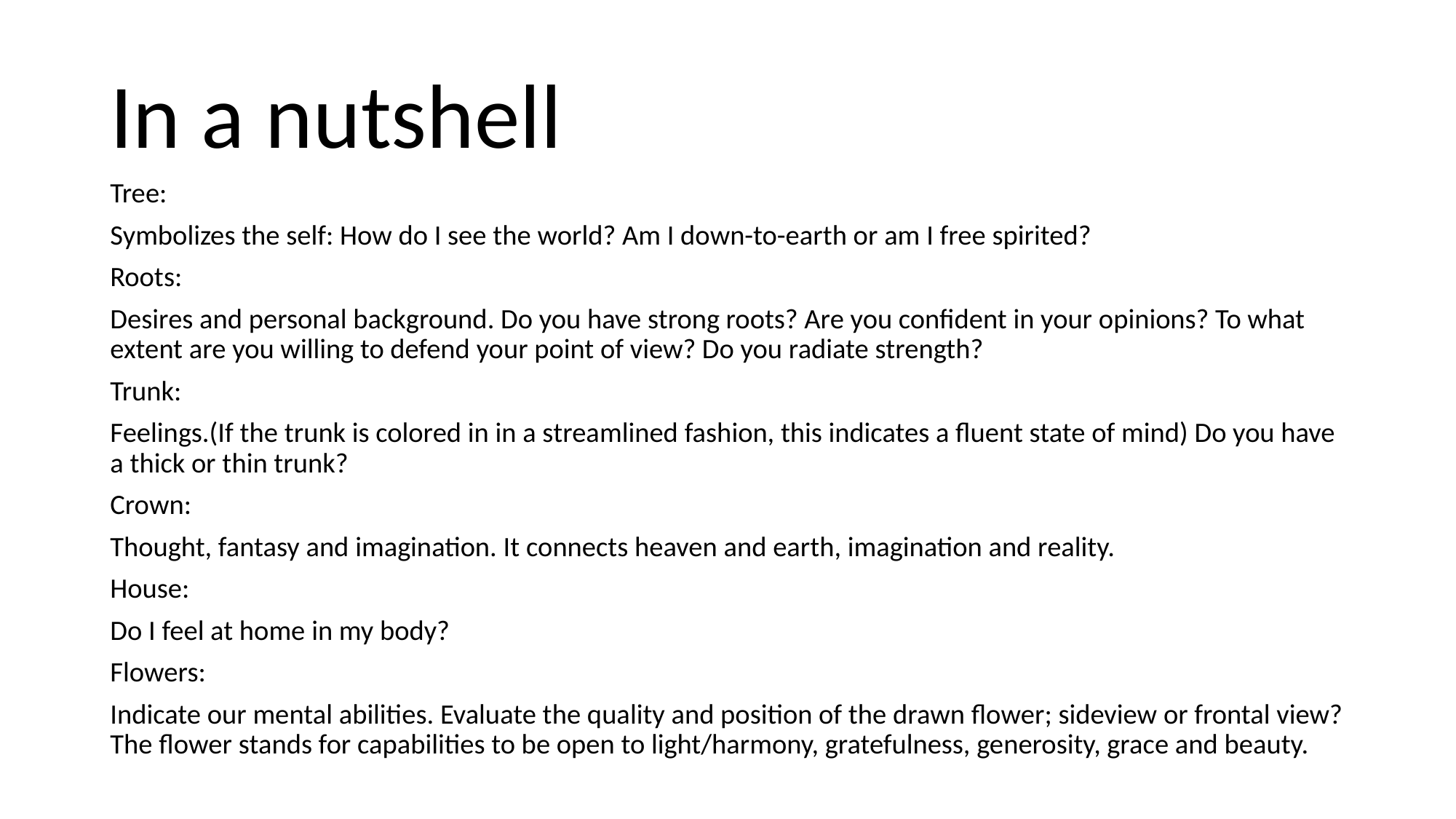

# In a nutshell
Tree:
Symbolizes the self: How do I see the world? Am I down-to-earth or am I free spirited?
Roots:
Desires and personal background. Do you have strong roots? Are you confident in your opinions? To what extent are you willing to defend your point of view? Do you radiate strength?
Trunk:
Feelings.(If the trunk is colored in in a streamlined fashion, this indicates a fluent state of mind) Do you have a thick or thin trunk?
Crown:
Thought, fantasy and imagination. It connects heaven and earth, imagination and reality.
House:
Do I feel at home in my body?
Flowers:
Indicate our mental abilities. Evaluate the quality and position of the drawn flower; sideview or frontal view? The flower stands for capabilities to be open to light/harmony, gratefulness, generosity, grace and beauty.